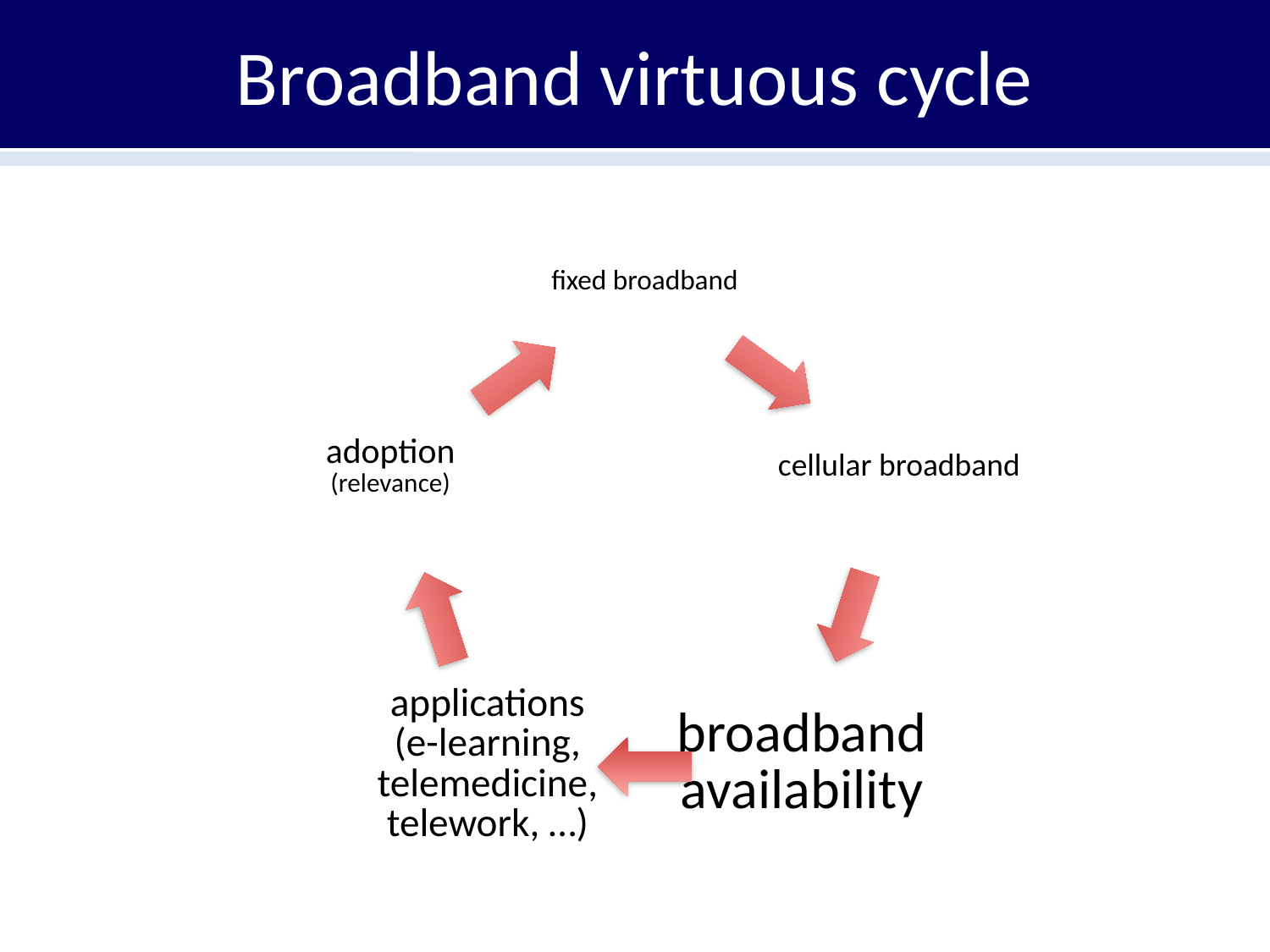

# Broadband virtuous cycle
fixed broadband
cellular broadband
applications
(e-learning, telemedicine, telework, …)
adoption
(relevance)
broadband availability